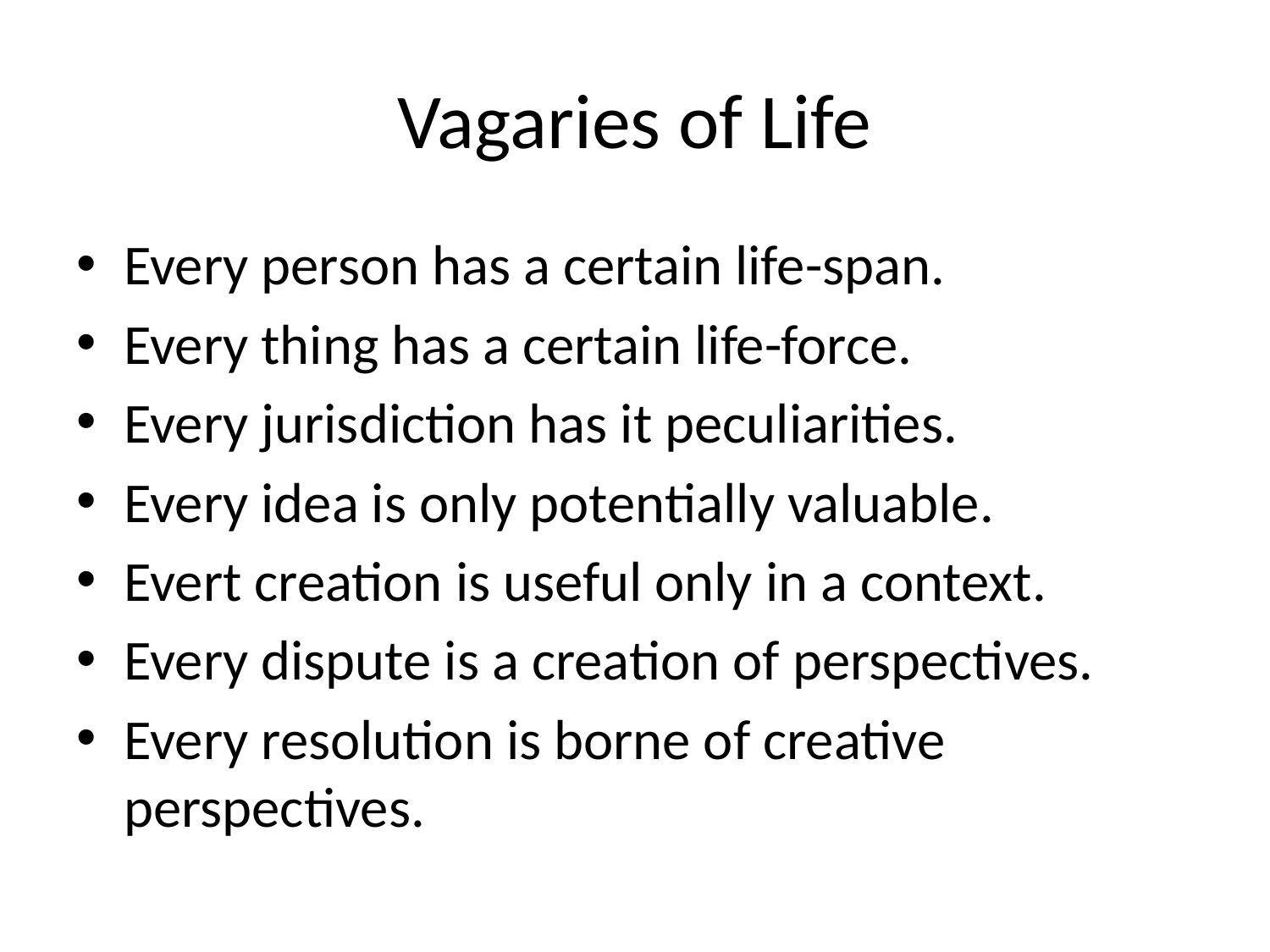

# Vagaries of Life
Every person has a certain life-span.
Every thing has a certain life-force.
Every jurisdiction has it peculiarities.
Every idea is only potentially valuable.
Evert creation is useful only in a context.
Every dispute is a creation of perspectives.
Every resolution is borne of creative perspectives.